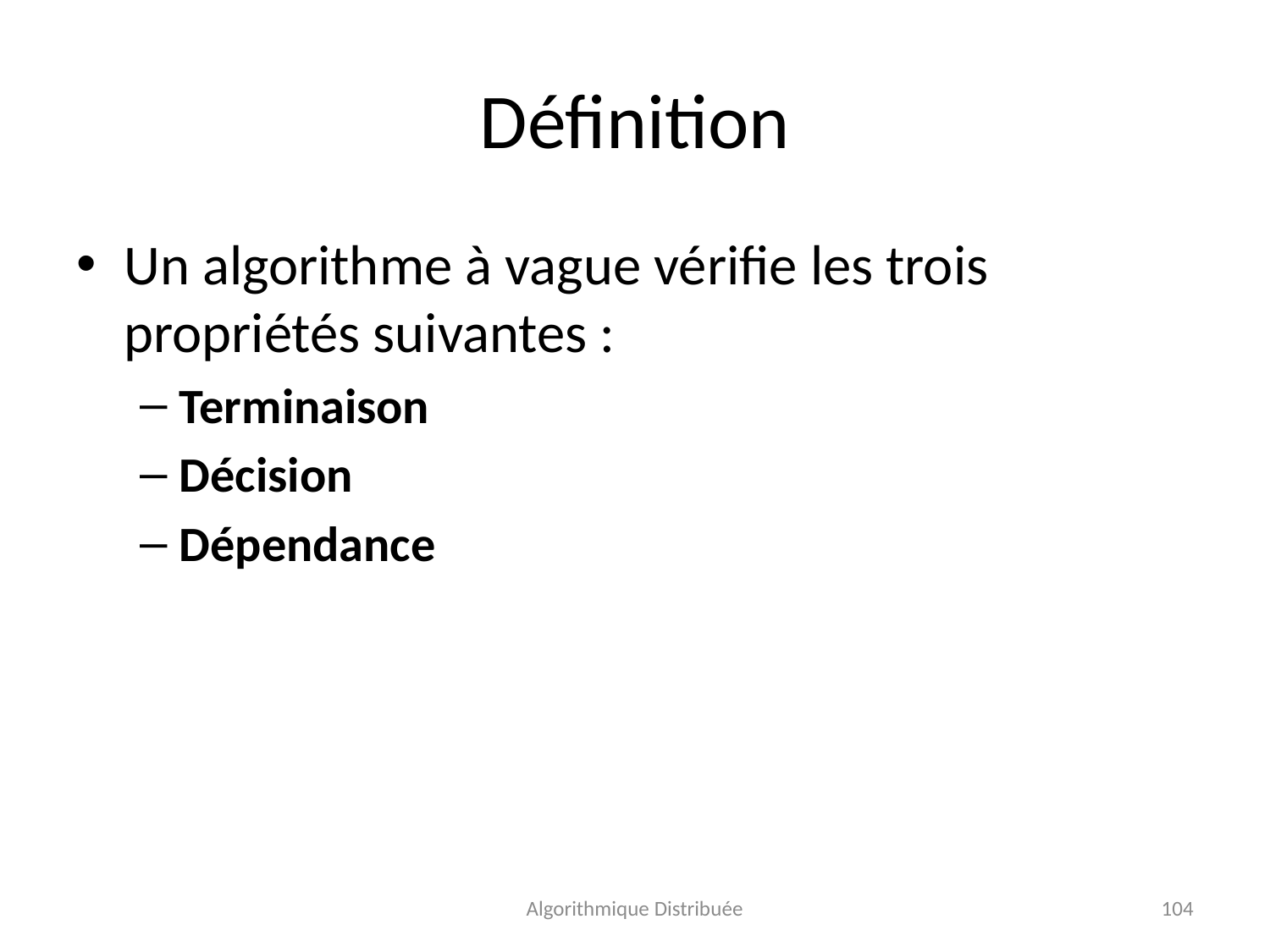

# Définition
Un algorithme à vague vérifie les trois propriétés suivantes :
Terminaison
Décision
Dépendance
Algorithmique Distribuée
104